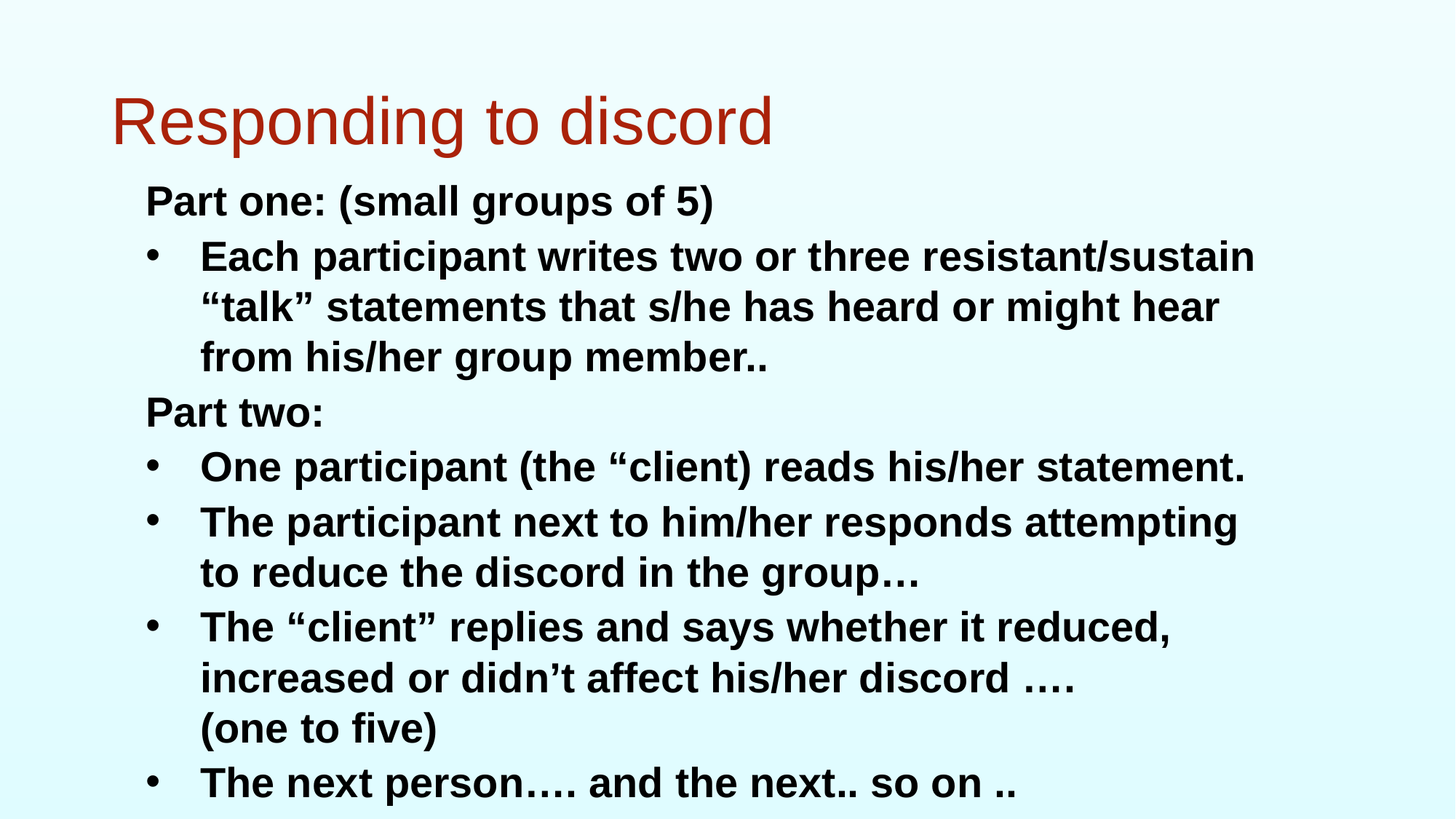

# Responding to discord
Part one: (small groups of 5)
Each participant writes two or three resistant/sustain “talk” statements that s/he has heard or might hear from his/her group member..
Part two:
One participant (the “client) reads his/her statement.
The participant next to him/her responds attempting to reduce the discord in the group…
The “client” replies and says whether it reduced, increased or didn’t affect his/her discord ….            (one to five)
The next person…. and the next.. so on ..